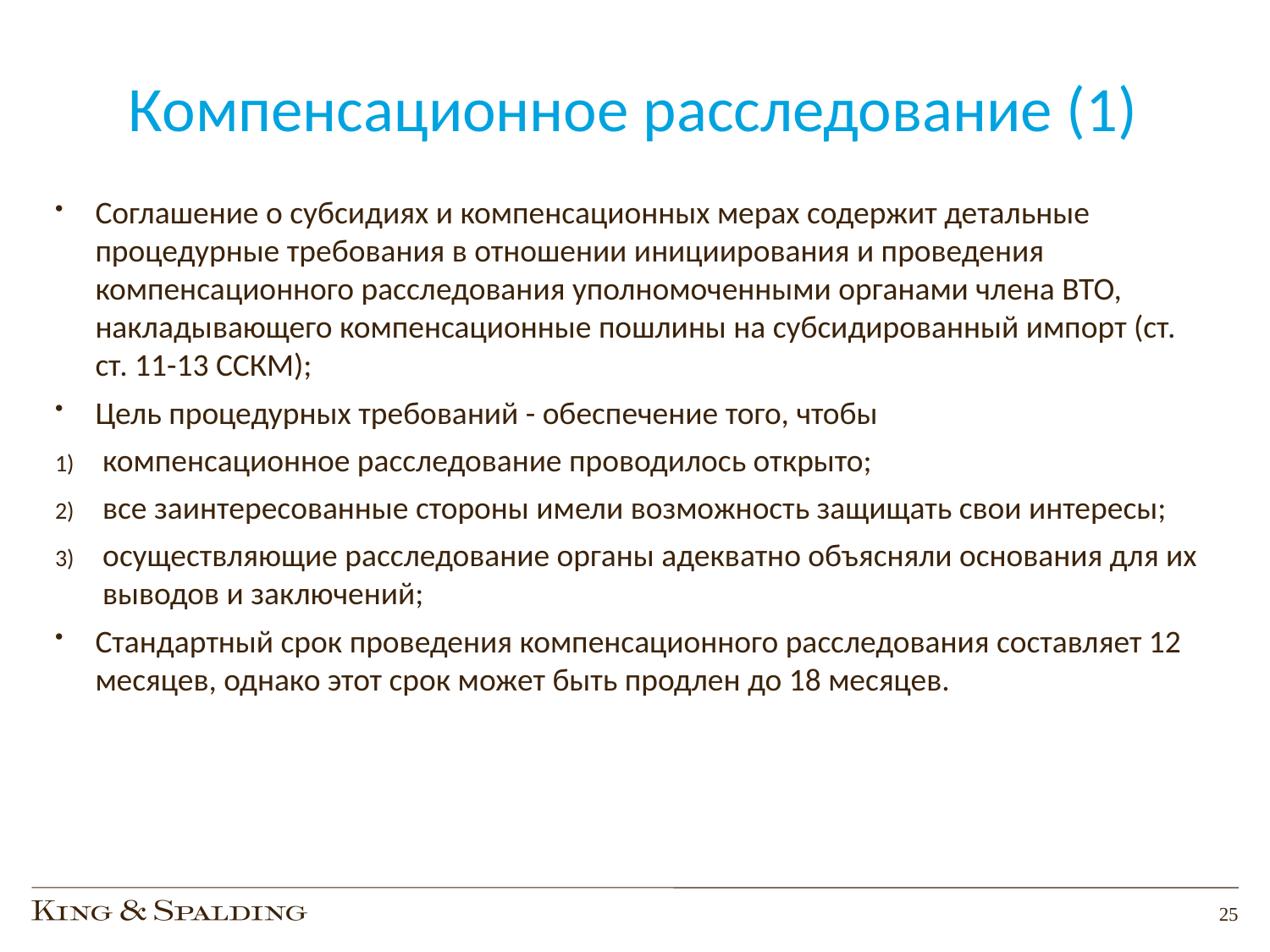

# Компенсационное расследование (1)
Соглашение о субсидиях и компенсационных мерах содержит детальные процедурные требования в отношении инициирования и проведения компенсационного расследования уполномоченными органами члена ВТО, накладывающего компенсационные пошлины на субсидированный импорт (ст. ст. 11-13 ССКМ);
Цель процедурных требований - обеспечение того, чтобы
компенсационное расследование проводилось открыто;
все заинтересованные стороны имели возможность защищать свои интересы;
осуществляющие расследование органы адекватно объясняли основания для их выводов и заключений;
Стандартный срок проведения компенсационного расследования составляет 12 месяцев, однако этот срок может быть продлен до 18 месяцев.
25